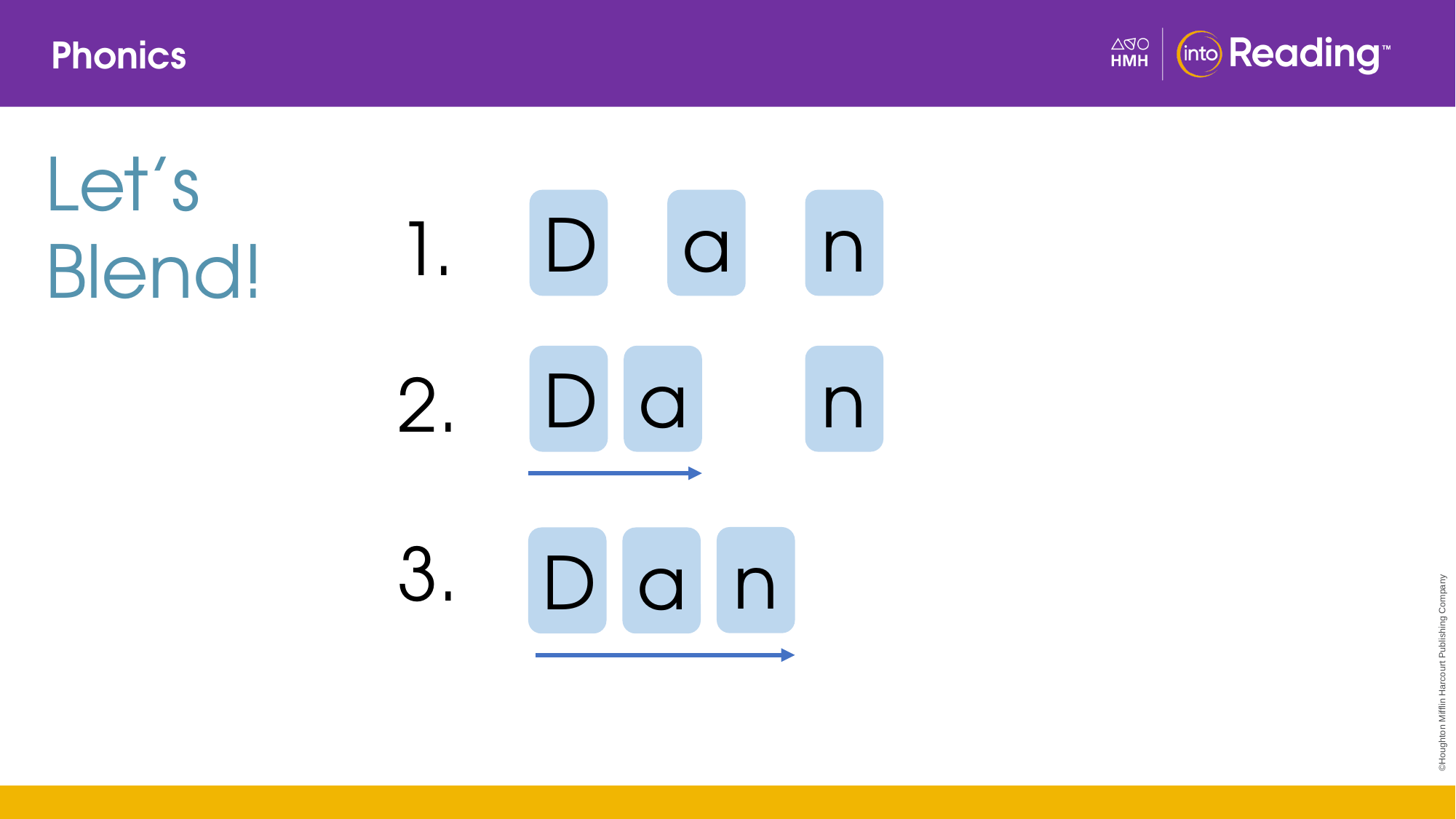

Let’s Blend!
D
a
n
1.
D
a
n
2.
3.
n
D
a
©Houghton Mifflin Harcourt Publishing Company